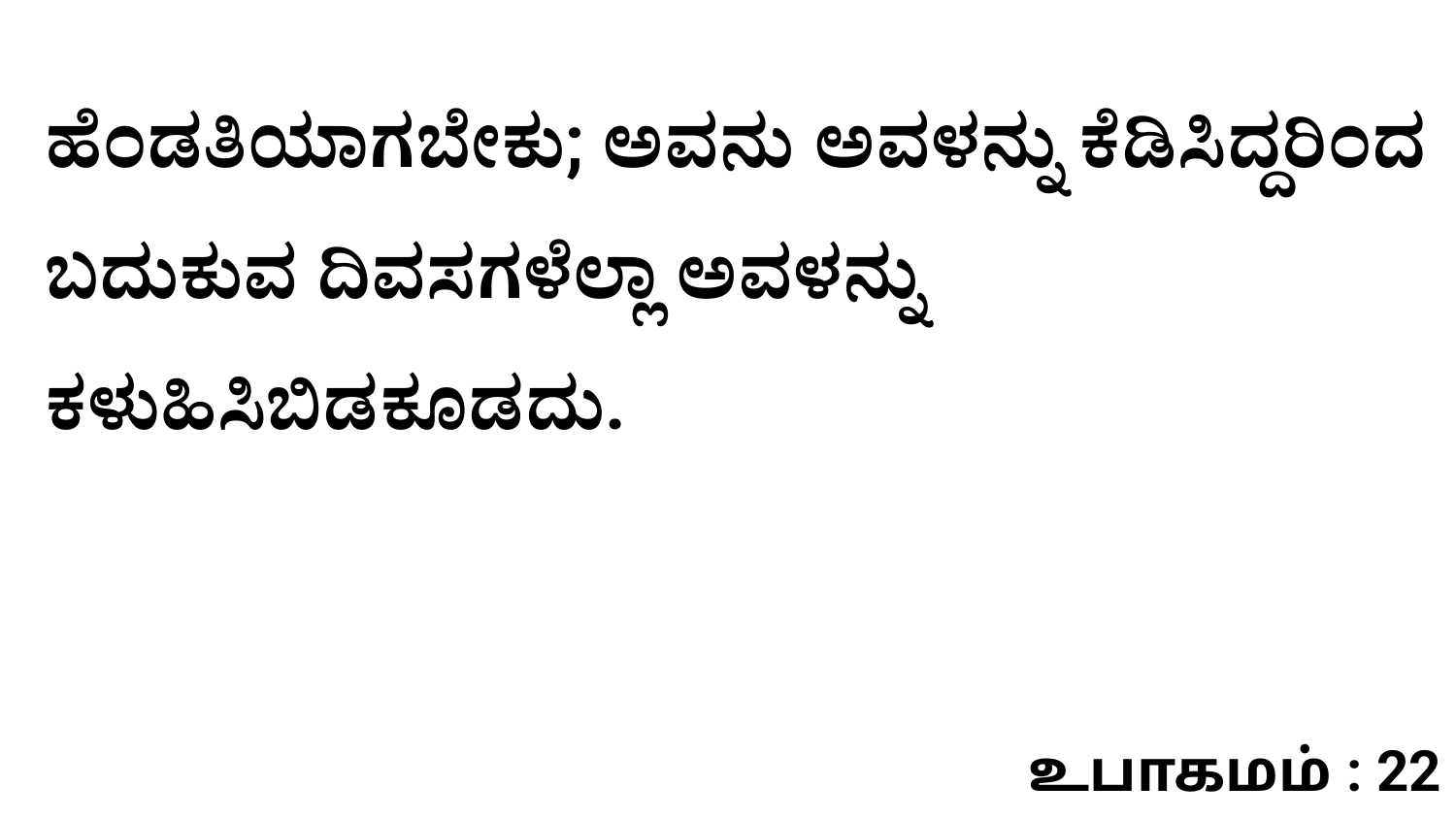

ಹೆಂಡತಿಯಾಗಬೇಕು; ಅವನು ಅವಳನ್ನು ಕೆಡಿಸಿದ್ದರಿಂದ ಬದುಕುವ ದಿವಸಗಳೆಲ್ಲಾ ಅವಳನ್ನು ಕಳುಹಿಸಿಬಿಡಕೂಡದು.
உபாகமம் : 22